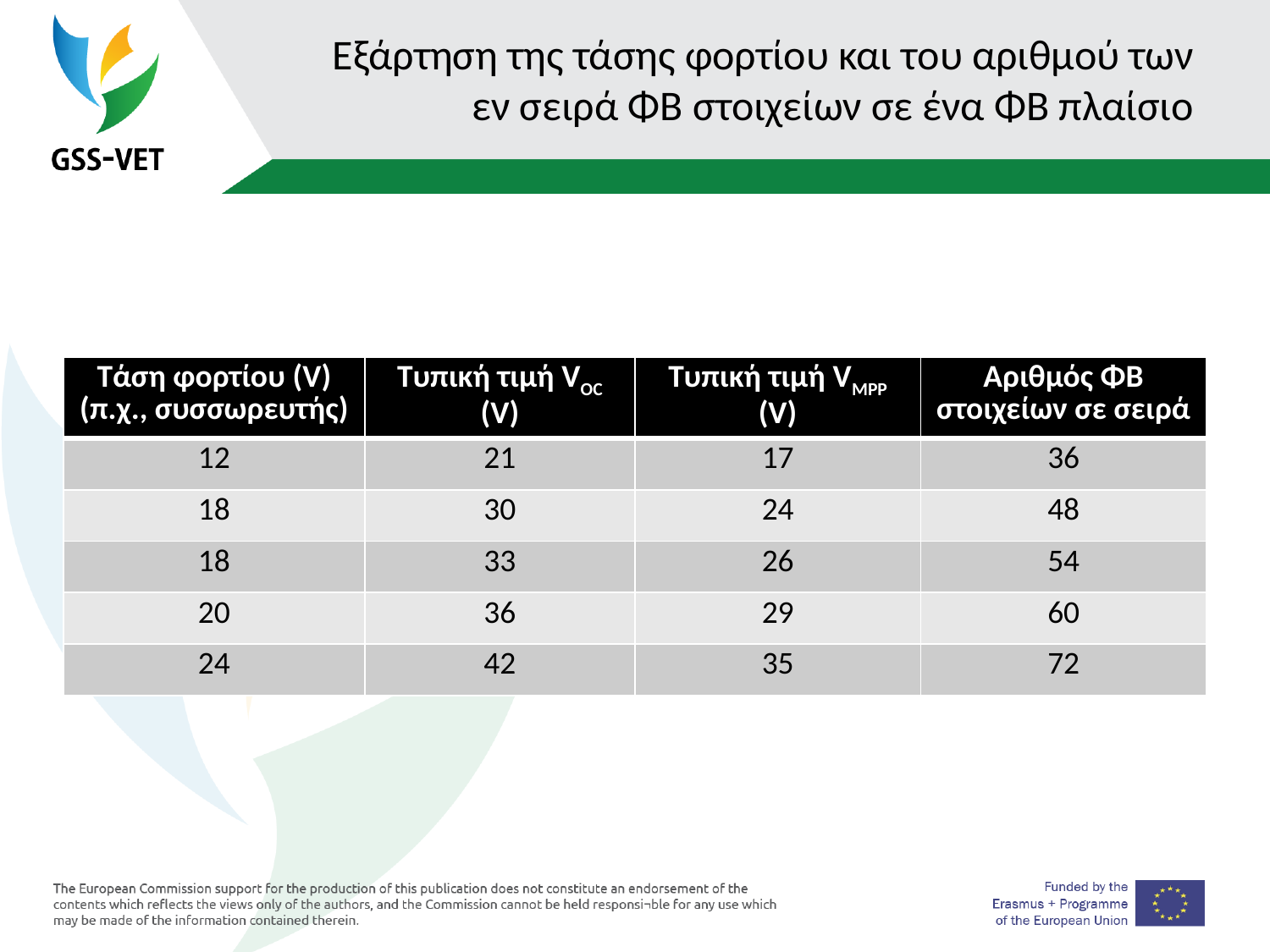

# Εξάρτηση της τάσης φορτίου και του αριθμού των εν σειρά ΦΒ στοιχείων σε ένα ΦΒ πλαίσιο
| Τάση φορτίου (V) (π.χ., συσσωρευτής) | Τυπική τιμή VOC (V) | Τυπική τιμή VMPP (V) | Αριθμός ΦΒ στοιχείων σε σειρά |
| --- | --- | --- | --- |
| 12 | 21 | 17 | 36 |
| 18 | 30 | 24 | 48 |
| 18 | 33 | 26 | 54 |
| 20 | 36 | 29 | 60 |
| 24 | 42 | 35 | 72 |